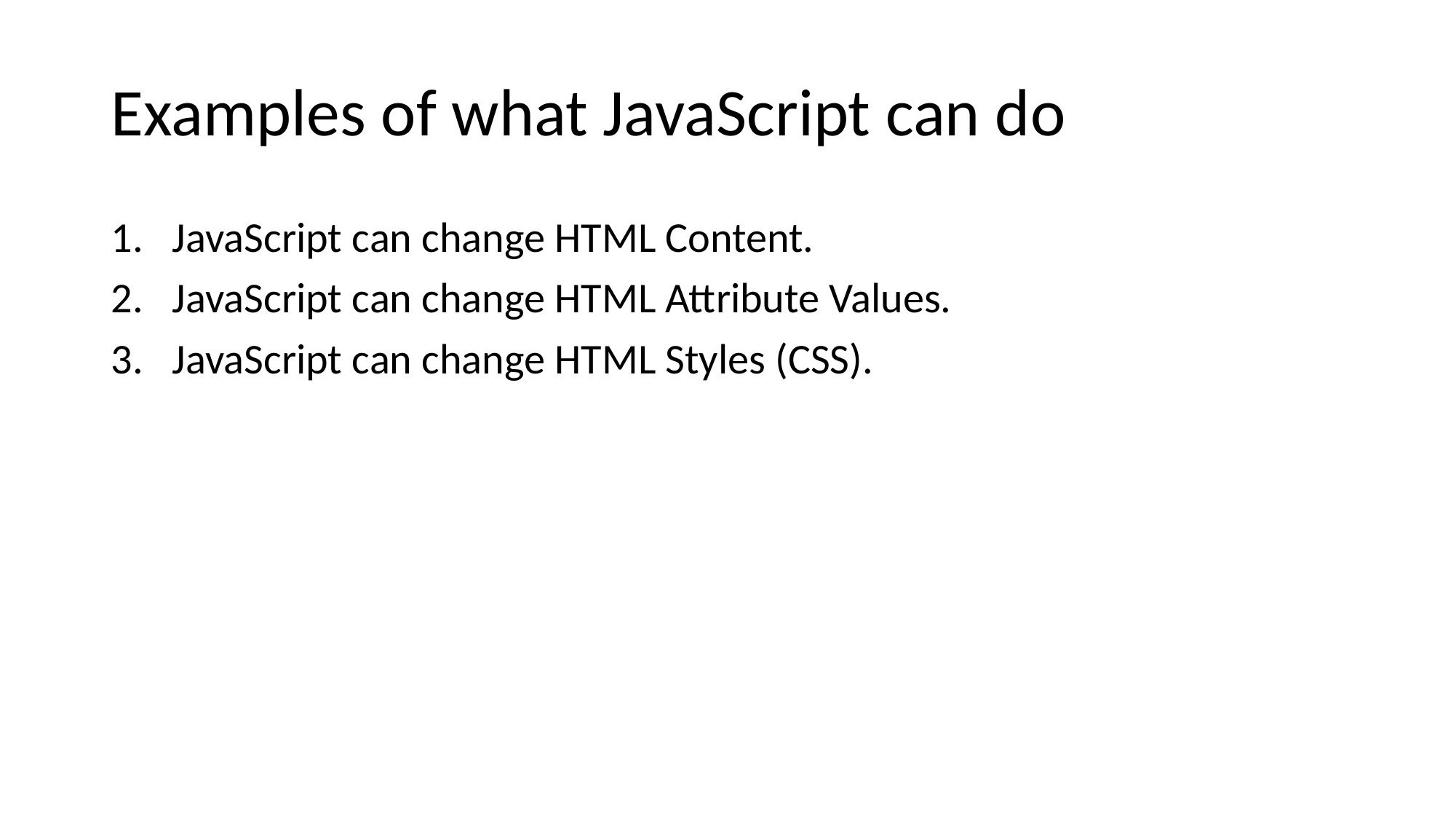

# Examples of what JavaScript can do
JavaScript can change HTML Content.
JavaScript can change HTML Attribute Values.
JavaScript can change HTML Styles (CSS).